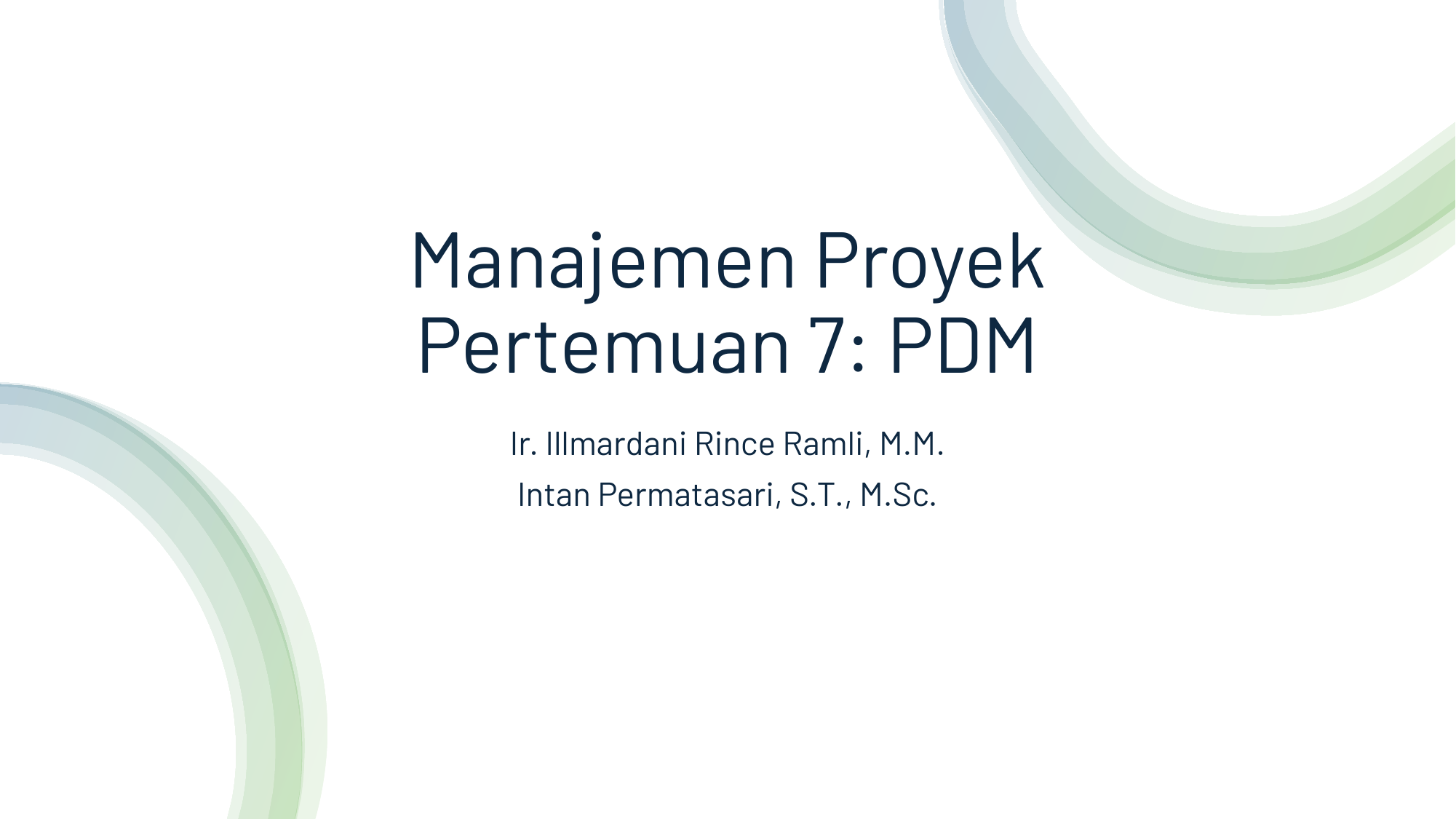

# Manajemen Proyek Pertemuan 7: PDM
Ir. Illmardani Rince Ramli, M.M.
Intan Permatasari, S.T., M.Sc.